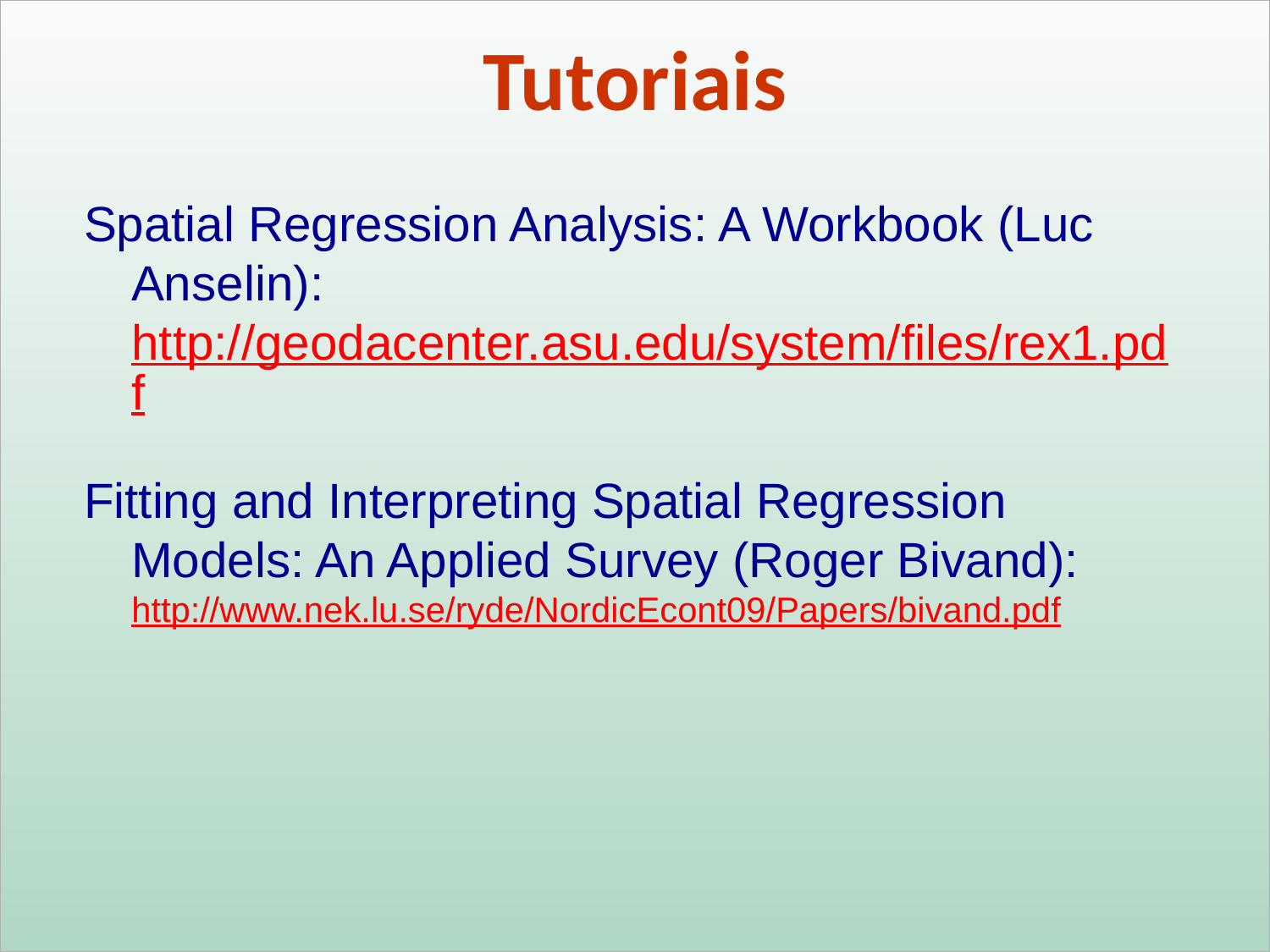

Tutoriais
Spatial Regression Analysis: A Workbook (Luc Anselin): http://geodacenter.asu.edu/system/files/rex1.pdf

Fitting and Interpreting Spatial Regression Models: An Applied Survey (Roger Bivand): http://www.nek.lu.se/ryde/NordicEcont09/Papers/bivand.pdf